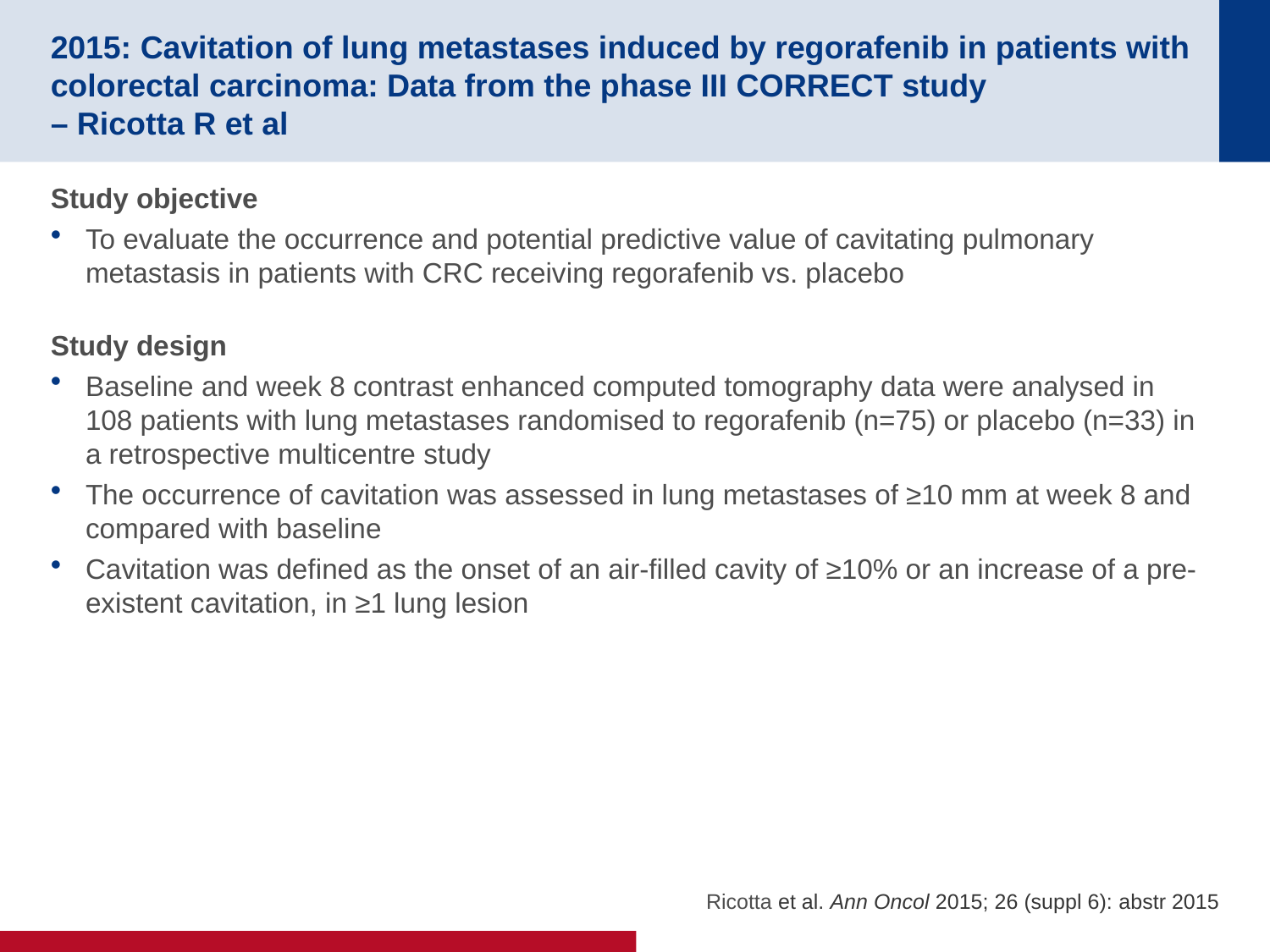

# 2015: Cavitation of lung metastases induced by regorafenib in patients with colorectal carcinoma: Data from the phase III CORRECT study – Ricotta R et al
Study objective
To evaluate the occurrence and potential predictive value of cavitating pulmonary metastasis in patients with CRC receiving regorafenib vs. placebo
Study design
Baseline and week 8 contrast enhanced computed tomography data were analysed in
108 patients with lung metastases randomised to regorafenib (n=75) or placebo (n=33) in a retrospective multicentre study
The occurrence of cavitation was assessed in lung metastases of ≥10 mm at week 8 and compared with baseline
Cavitation was defined as the onset of an air-filled cavity of ≥10% or an increase of a pre-existent cavitation, in ≥1 lung lesion

Ricotta et al. Ann Oncol 2015; 26 (suppl 6): abstr 2015